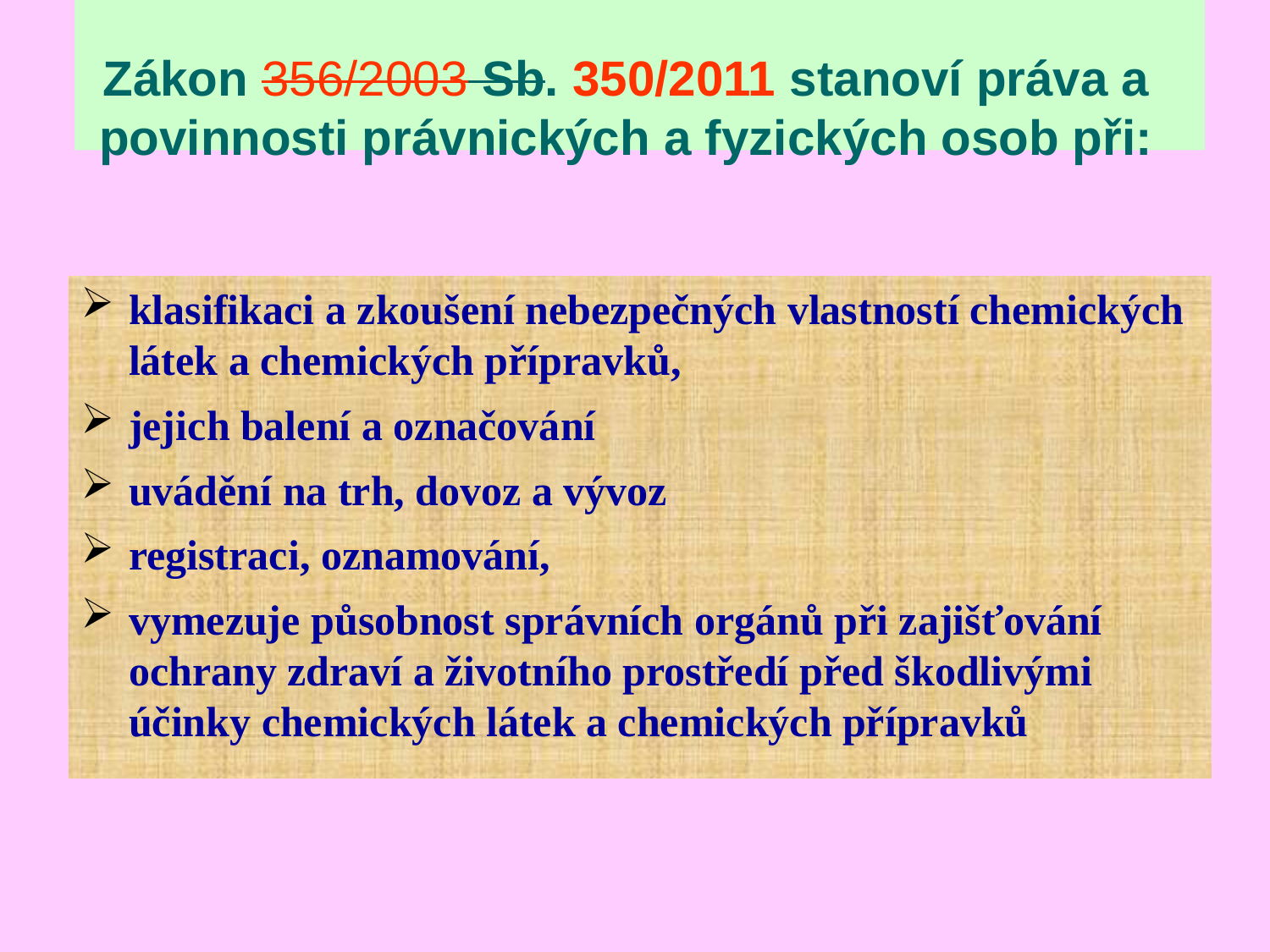

# Zákon 356/2003 Sb. 350/2011 stanoví práva a povinnosti právnických a fyzických osob při:
klasifikaci a zkoušení nebezpečných vlastností chemických látek a chemických přípravků,
jejich balení a označování
uvádění na trh, dovoz a vývoz
registraci, oznamování,
vymezuje působnost správních orgánů při zajišťování ochrany zdraví a životního prostředí před škodlivými účinky chemických látek a chemických přípravků